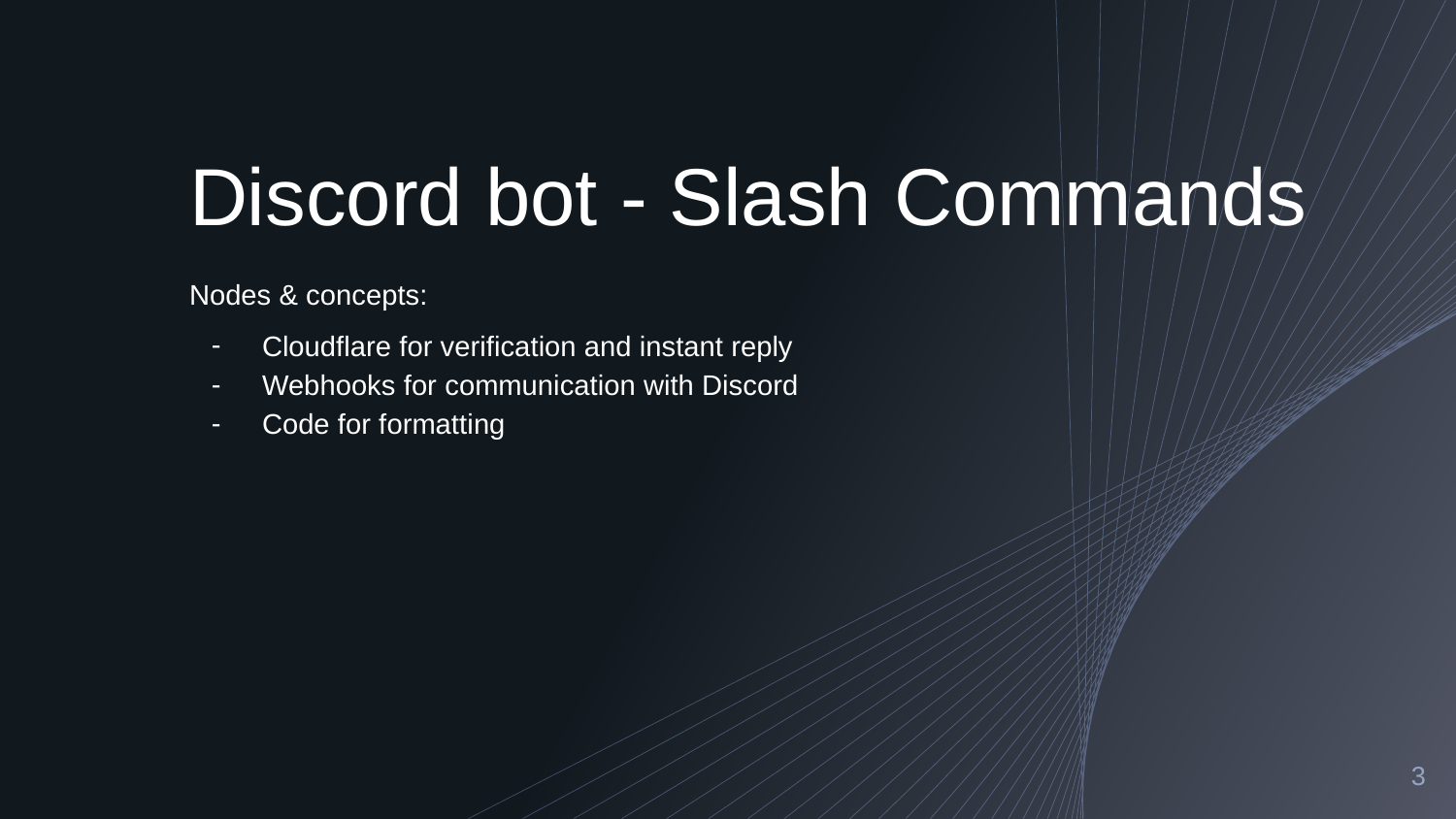

# Discord bot - Slash Commands
Nodes & concepts:
Cloudflare for verification and instant reply
Webhooks for communication with Discord
Code for formatting
3